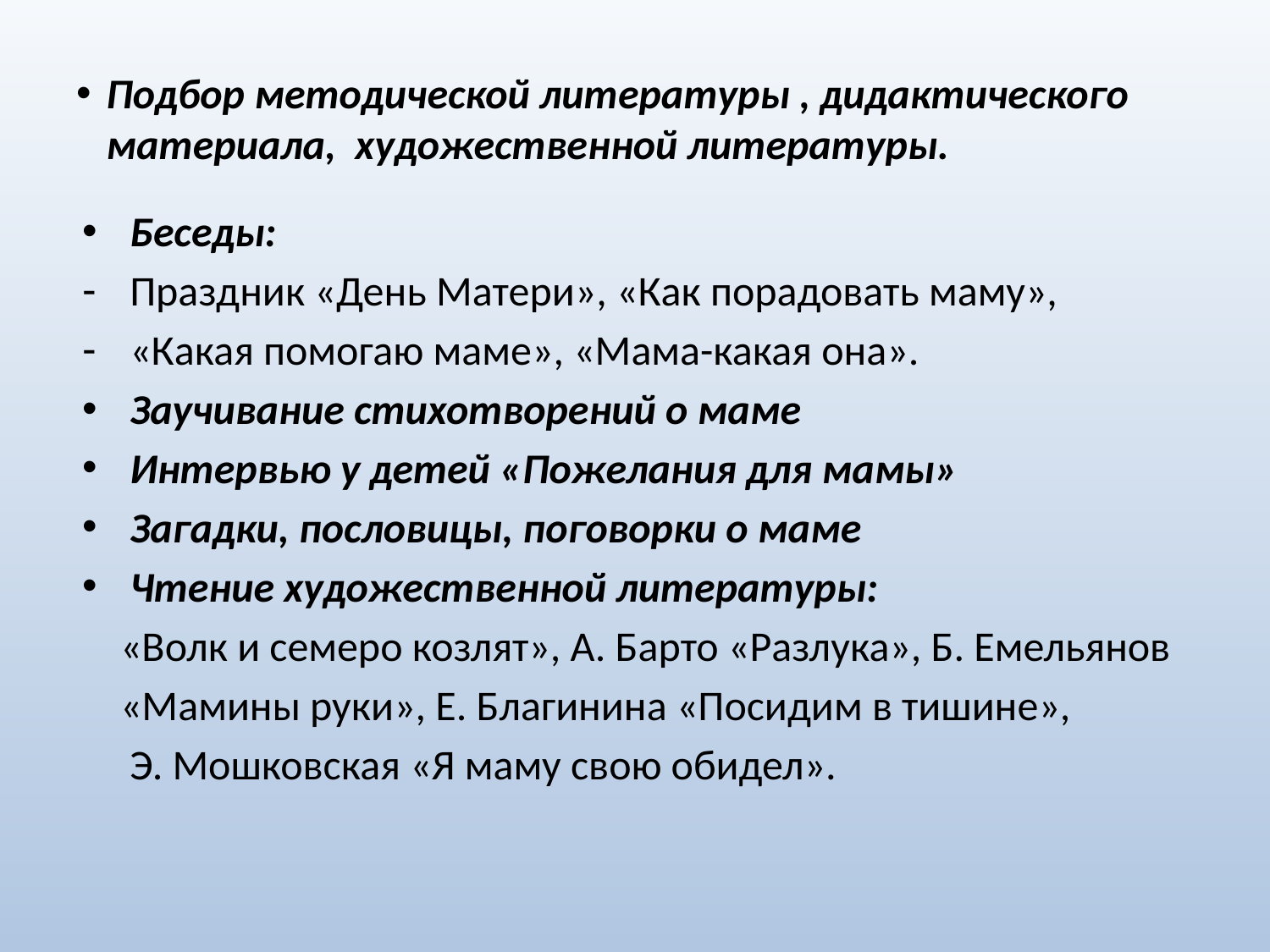

# Подбор методической литературы , дидактического   материала,  художественной литературы.
Беседы:
Праздник «День Матери», «Как порадовать маму»,
«Какая помогаю маме», «Мама-какая она».
Заучивание стихотворений о маме
Интервью у детей «Пожелания для мамы»
Загадки, пословицы, поговорки о маме
Чтение художественной литературы:
    «Волк и семеро козлят», А. Барто «Разлука», Б. Емельянов
    «Мамины руки», Е. Благинина «Посидим в тишине»,
     Э. Мошковская «Я маму свою обидел».